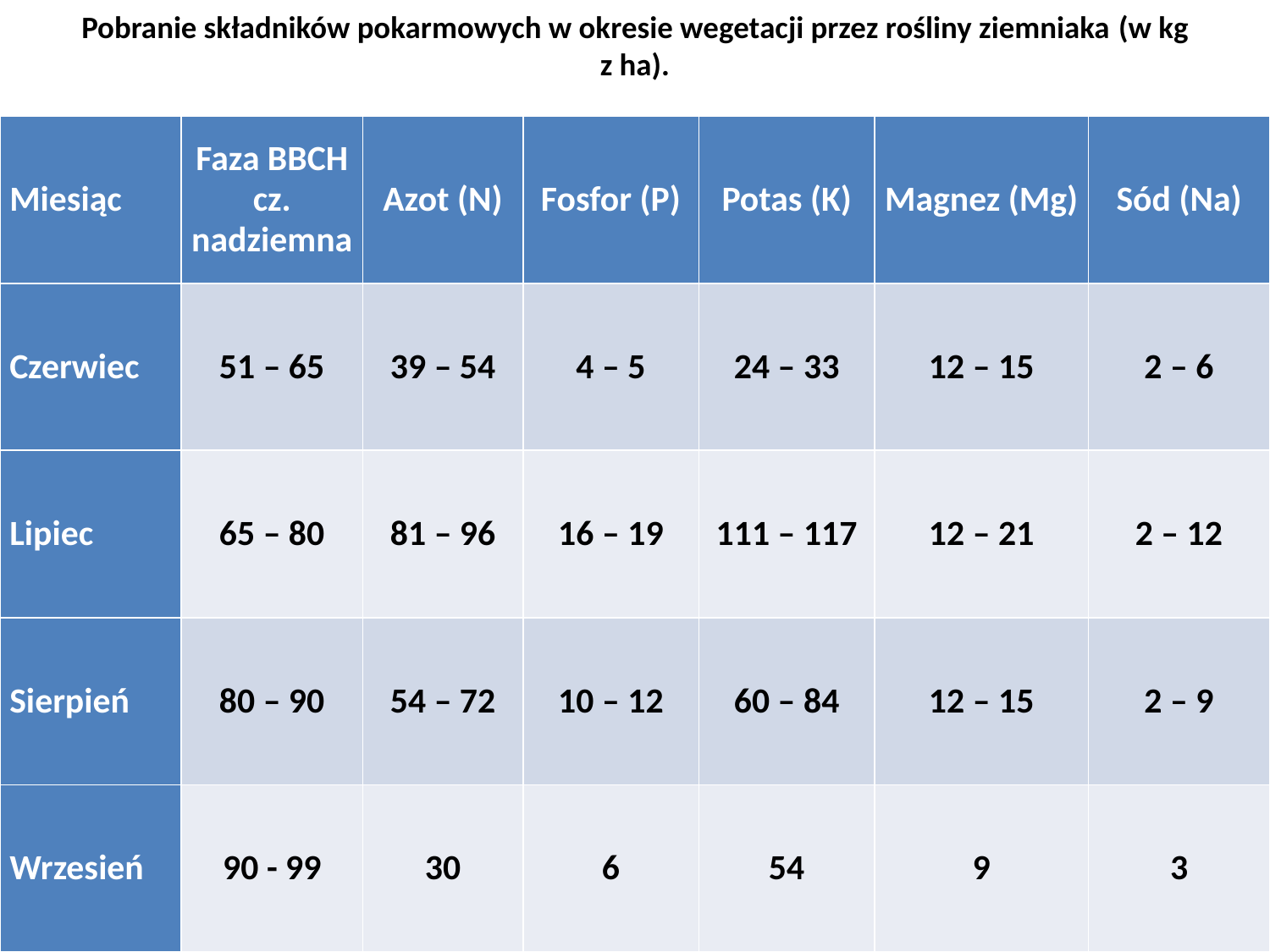

# Pobranie składników pokarmowych w okresie wegetacji przez rośliny ziemniaka (w kg z ha).
| Miesiąc | Faza BBCH cz. nadziemna | Azot (N) | Fosfor (P) | Potas (K) | Magnez (Mg) | Sód (Na) |
| --- | --- | --- | --- | --- | --- | --- |
| Czerwiec | 51 – 65 | 39 – 54 | 4 – 5 | 24 – 33 | 12 – 15 | 2 – 6 |
| Lipiec | 65 – 80 | 81 – 96 | 16 – 19 | 111 – 117 | 12 – 21 | 2 – 12 |
| Sierpień | 80 – 90 | 54 – 72 | 10 – 12 | 60 – 84 | 12 – 15 | 2 – 9 |
| Wrzesień | 90 - 99 | 30 | 6 | 54 | 9 | 3 |